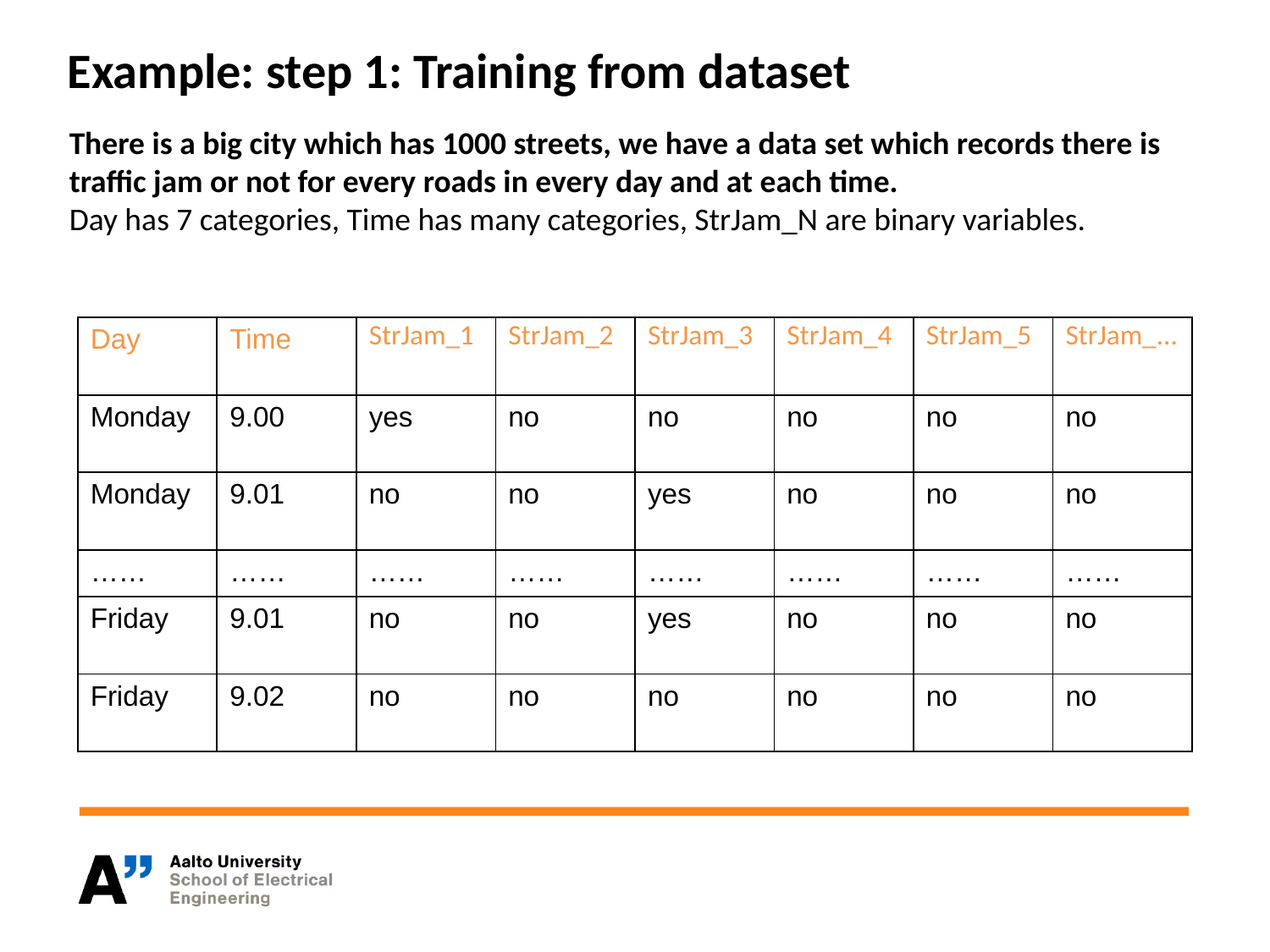

Example: step 1: Training from dataset
There is a big city which has 1000 streets, we have a data set which records there is traffic jam or not for every roads in every day and at each time.
Day has 7 categories, Time has many categories, StrJam_N are binary variables.

| Day | Time | StrJam\_1 | StrJam\_2 | StrJam\_3 | StrJam\_4 | StrJam\_5 | StrJam\_... |
| --- | --- | --- | --- | --- | --- | --- | --- |
| Monday | 9.00 | yes | no | no | no | no | no |
| Monday | 9.01 | no | no | yes | no | no | no |
| …… | …… | …… | …… | …… | …… | …… | …… |
| Friday | 9.01 | no | no | yes | no | no | no |
| Friday | 9.02 | no | no | no | no | no | no |